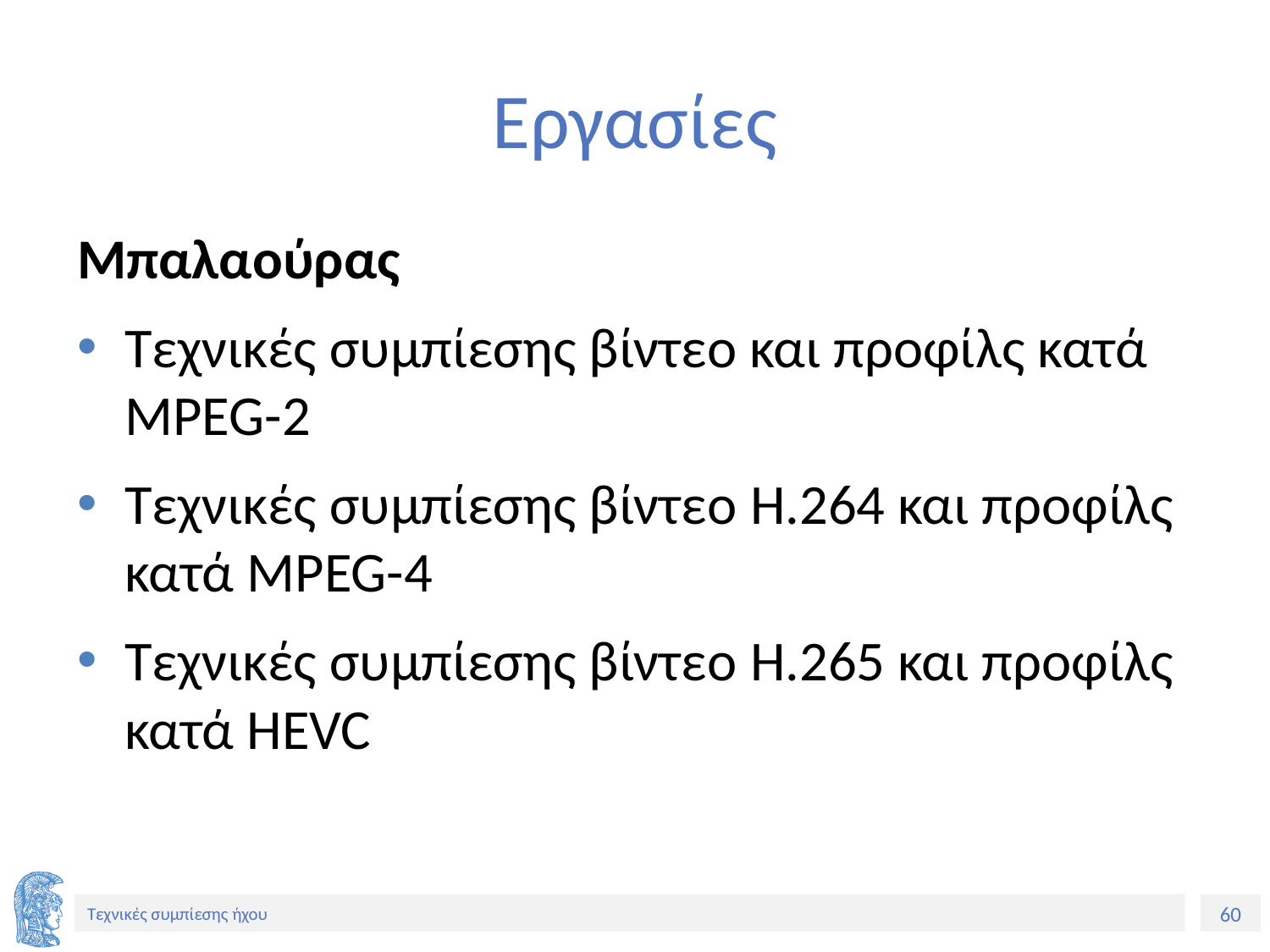

# Εργασίες
Μπαλαούρας
Τεχνικές συμπίεσης βίντεο και προφίλς κατά MPEG-2
Τεχνικές συμπίεσης βίντεο H.264 και προφίλς κατά MPEG-4
Τεχνικές συμπίεσης βίντεο H.265 και προφίλς κατά HEVC